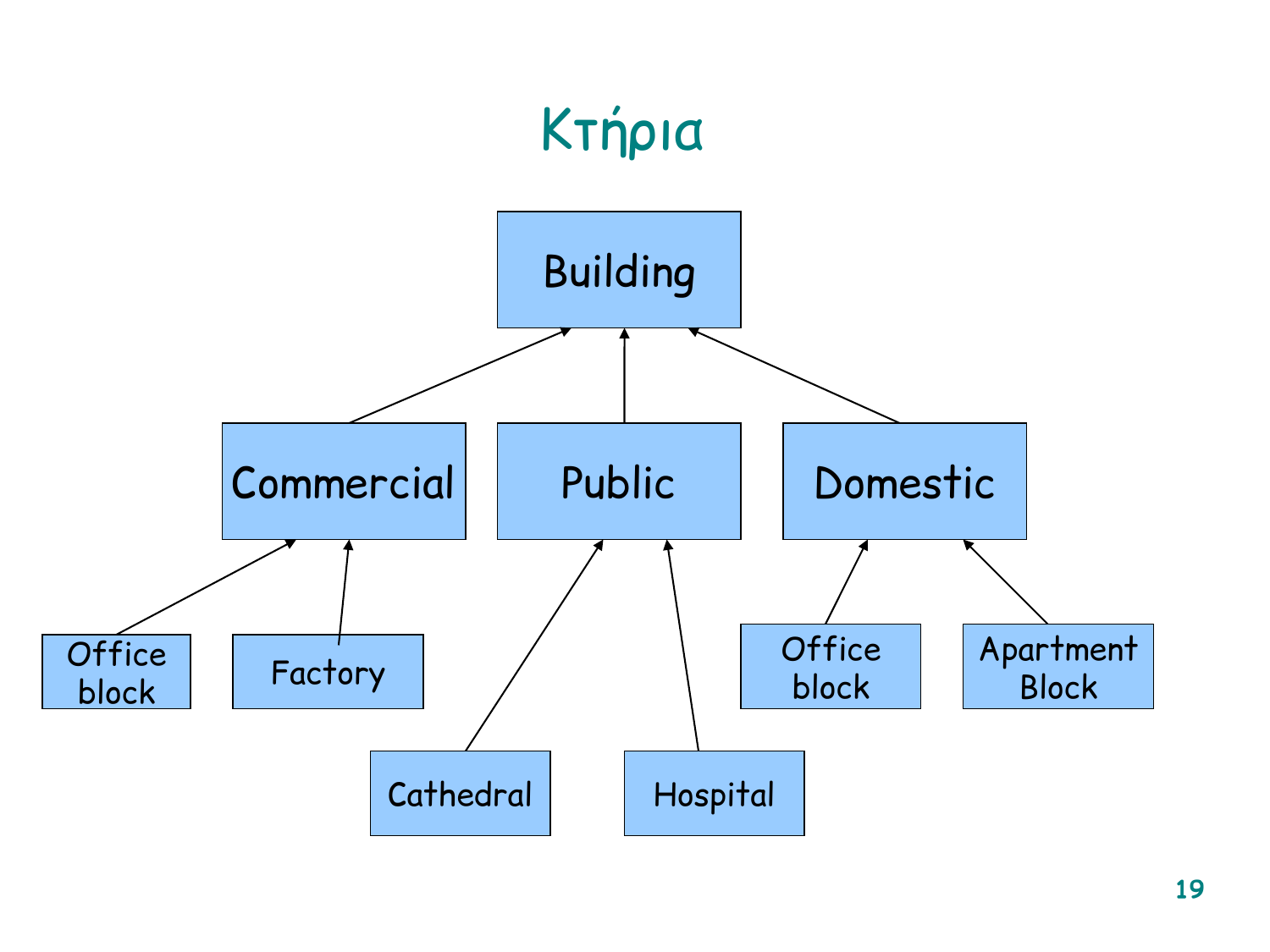

# Κτήρια
Building

Commercial
Public
Domestic

Office
block
Apartment
Block
Office
block
Factory
Cathedral
Hospital
19